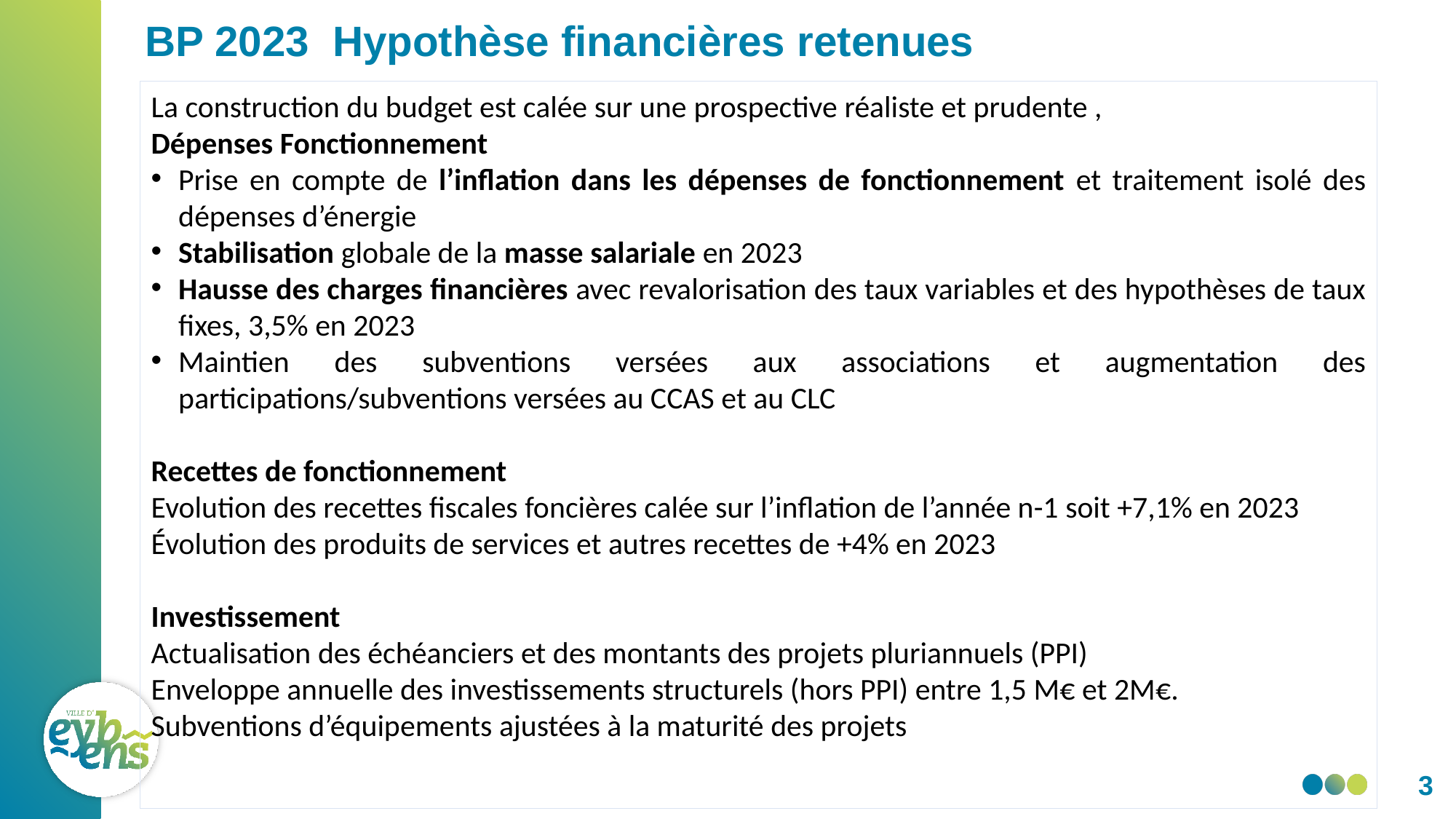

# BP 2023  Hypothèse financières retenues
La construction du budget est calée sur une prospective réaliste et prudente ,
Dépenses Fonctionnement
Prise en compte de l’inflation dans les dépenses de fonctionnement et traitement isolé des dépenses d’énergie
Stabilisation globale de la masse salariale en 2023
Hausse des charges financières avec revalorisation des taux variables et des hypothèses de taux fixes, 3,5% en 2023
Maintien des subventions versées aux associations et augmentation des participations/subventions versées au CCAS et au CLC

Recettes de fonctionnement
Evolution des recettes fiscales foncières calée sur l’inflation de l’année n-1 soit +7,1% en 2023
Évolution des produits de services et autres recettes de +4% en 2023

Investissement
Actualisation des échéanciers et des montants des projets pluriannuels (PPI)
Enveloppe annuelle des investissements structurels (hors PPI) entre 1,5 M€ et 2M€.
Subventions d’équipements ajustées à la maturité des projets